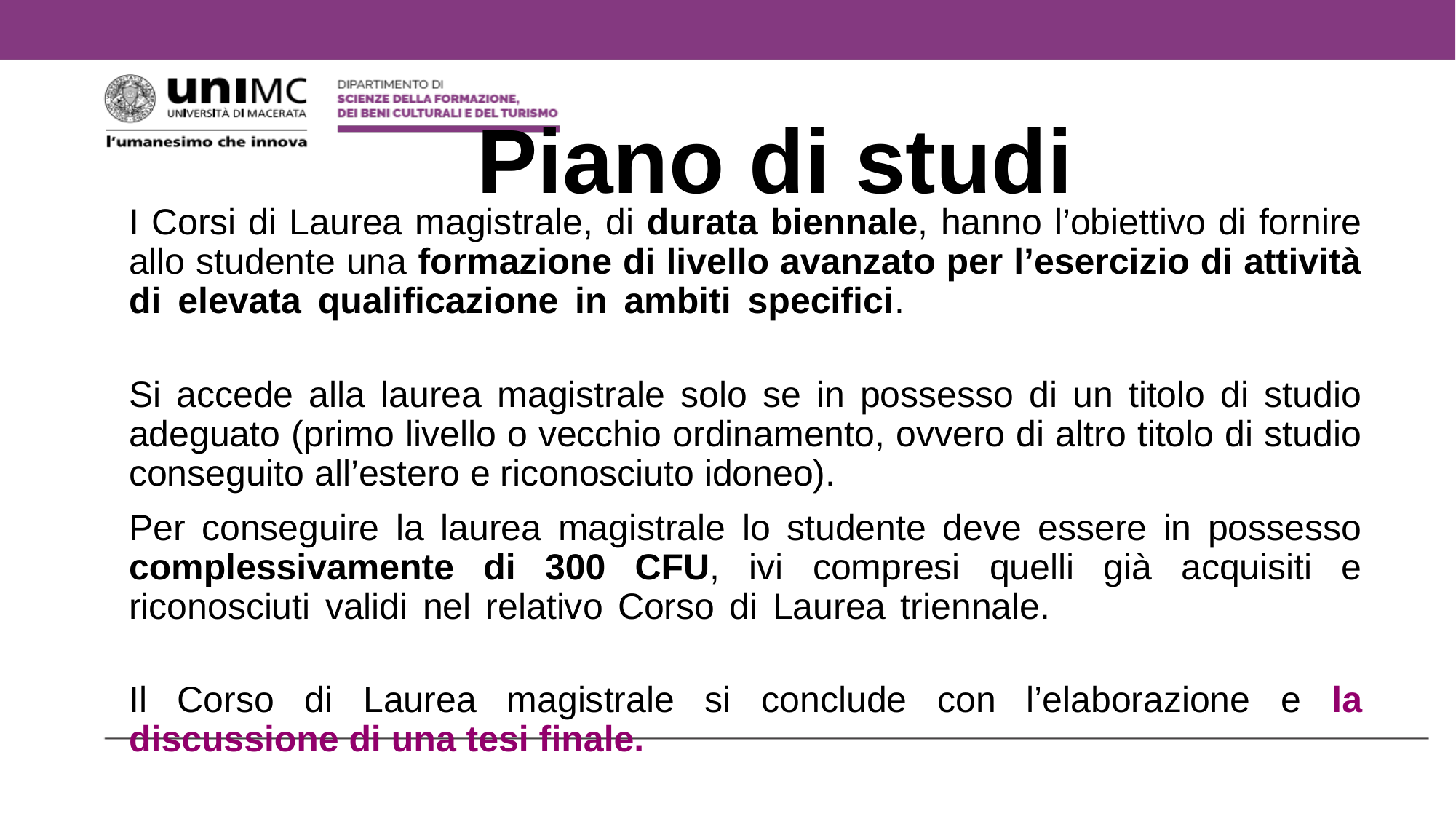

# Piano di studi
I Corsi di Laurea magistrale, di durata biennale, hanno l’obiettivo di fornire allo studente una formazione di livello avanzato per l’esercizio di attività di elevata qualificazione in ambiti specifici.
Si accede alla laurea magistrale solo se in possesso di un titolo di studio adeguato (primo livello o vecchio ordinamento, ovvero di altro titolo di studio conseguito all’estero e riconosciuto idoneo).
Per conseguire la laurea magistrale lo studente deve essere in possesso complessivamente di 300 CFU, ivi compresi quelli già acquisiti e riconosciuti validi nel relativo Corso di Laurea triennale.
Il Corso di Laurea magistrale si conclude con l’elaborazione e la discussione di una tesi finale.